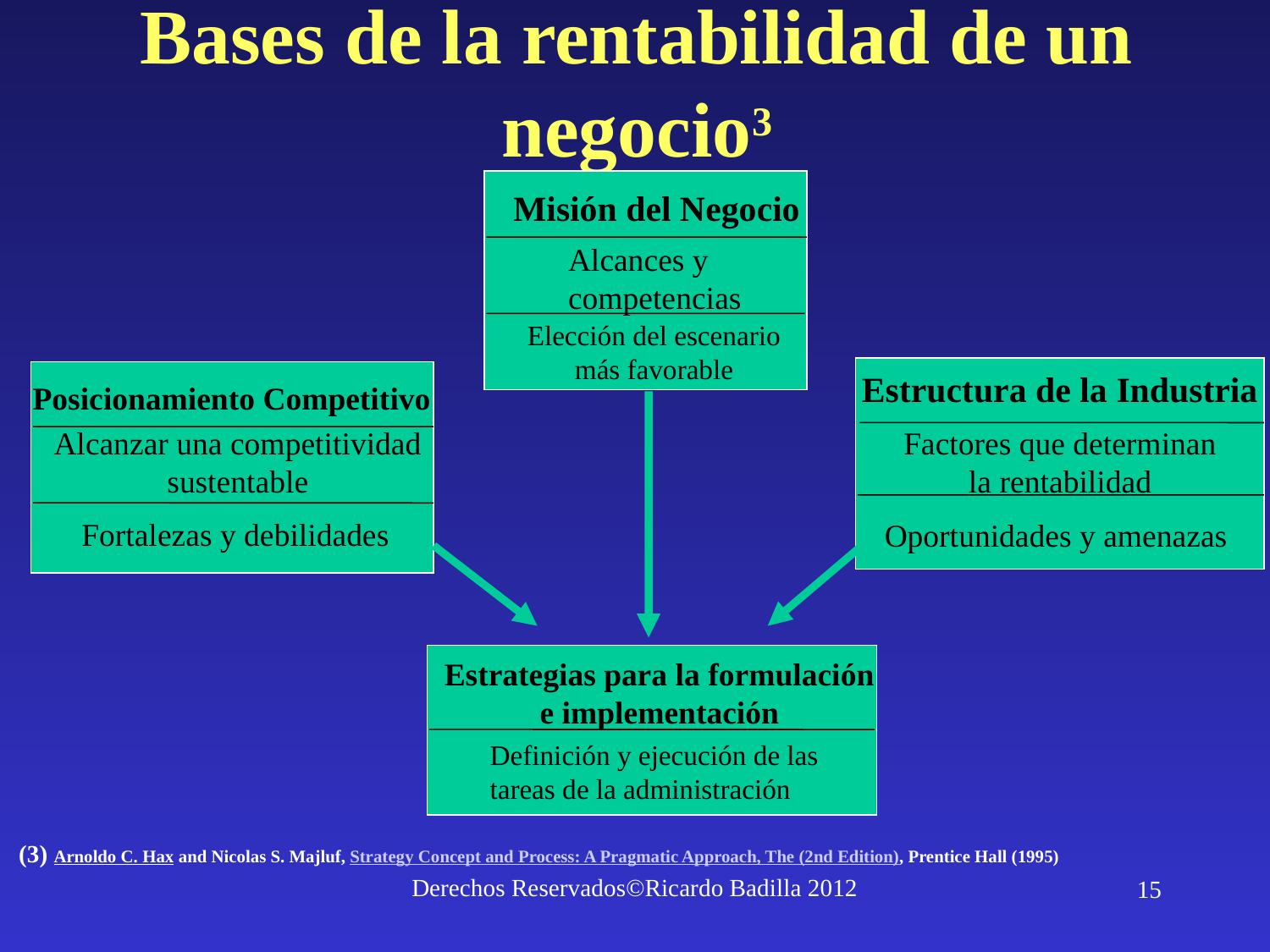

# Bases de la rentabilidad de un negocio3

Misión del Negocio
Alcances y
competencias

Elección del escenario más favorable

Estructura de la Industria

Posicionamiento Competitivo

Factores que determinan la rentabilidad
Alcanzar una competitividad sustentable

Fortalezas y debilidades
Oportunidades y amenazas

Estrategias para la formulación e implementación

Definición y ejecución de las tareas de la administración
(3) Arnoldo C. Hax and Nicolas S. Majluf, Strategy Concept and Process: A Pragmatic Approach, The (2nd Edition), Prentice Hall (1995)
Derechos Reservados©Ricardo Badilla 2012
15